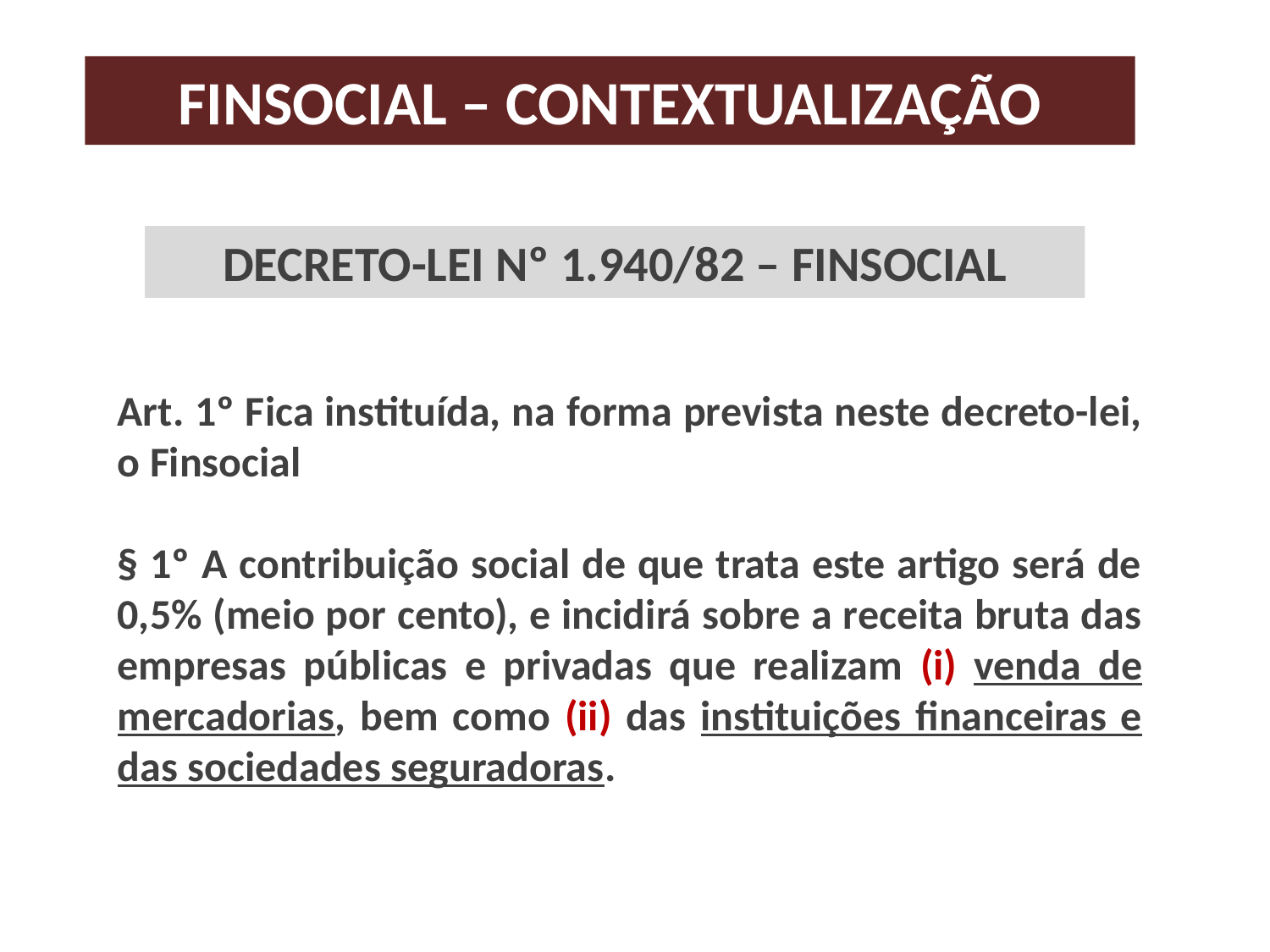

# Finsocial – Contextualização
Decreto-Lei nº 1.940/82 – Finsocial
Art. 1º Fica instituída, na forma prevista neste decreto-lei, o Finsocial

§ 1º A contribuição social de que trata este artigo será de 0,5% (meio por cento), e incidirá sobre a receita bruta das empresas públicas e privadas que realizam (i) venda de mercadorias, bem como (ii) das instituições financeiras e das sociedades seguradoras.